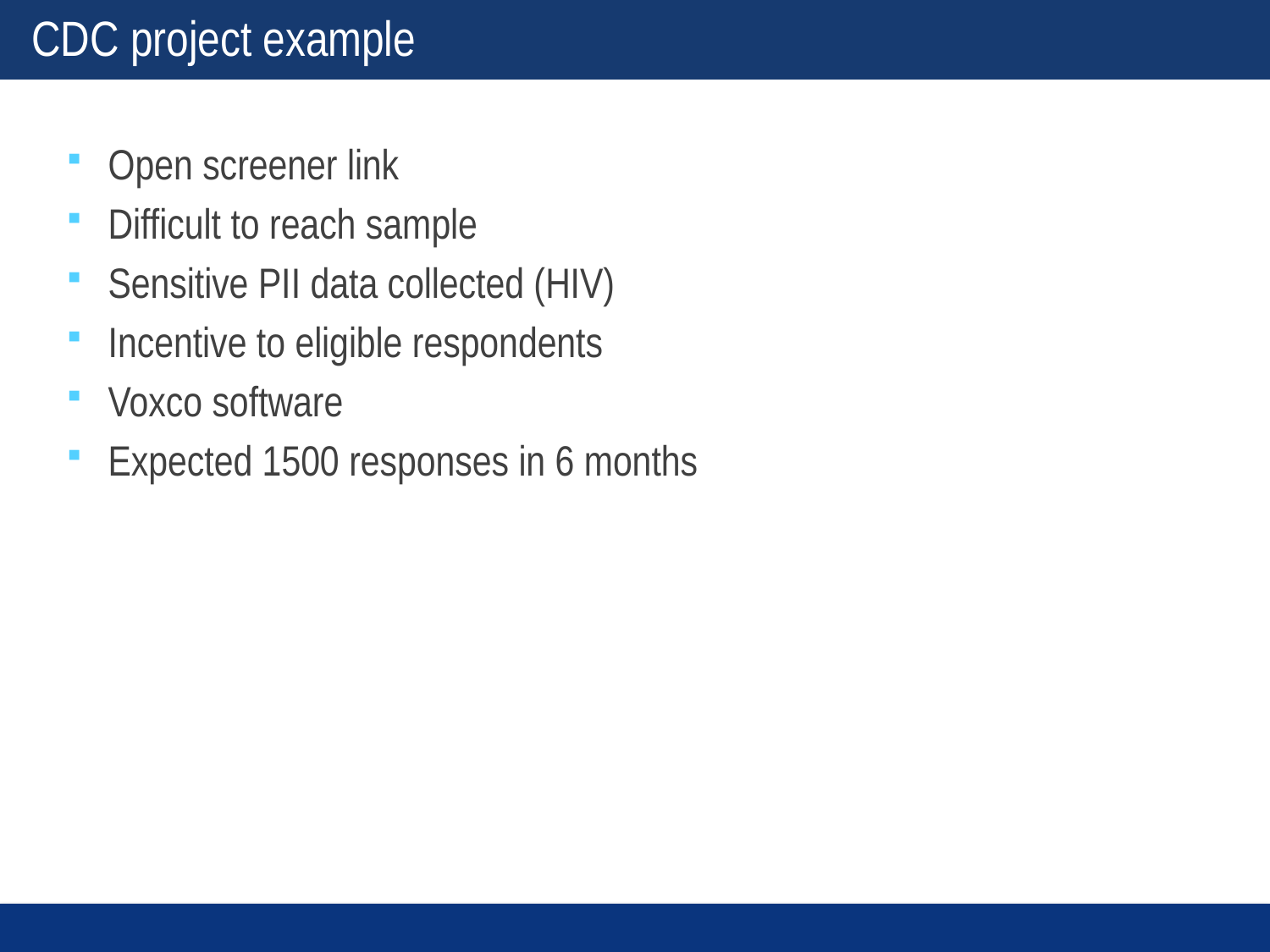

# CDC project example

Open screener link
Difficult to reach sample
Sensitive PII data collected (HIV)
Incentive to eligible respondents
Voxco software
Expected 1500 responses in 6 months